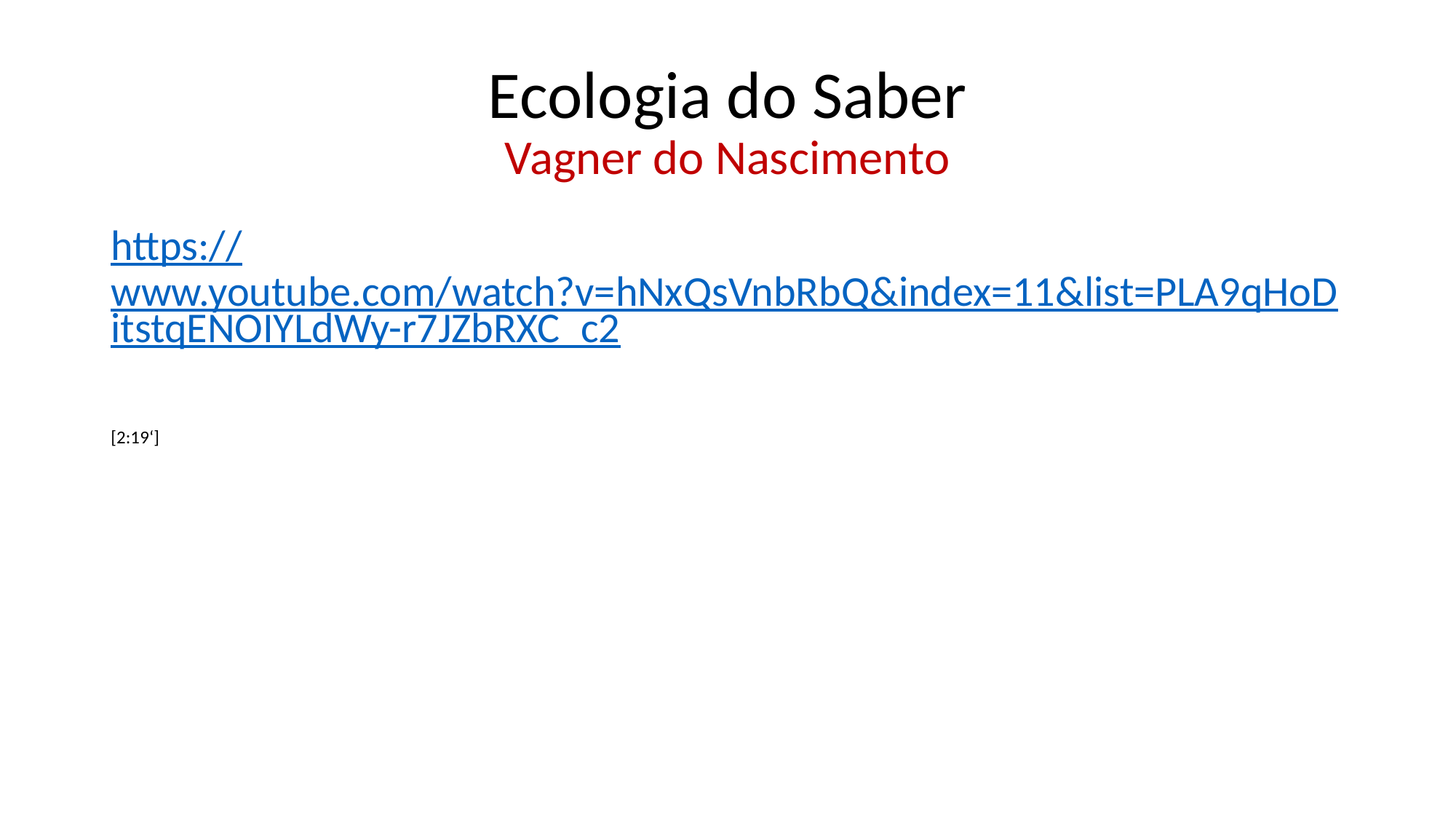

# Ecologia do Saber Vagner do Nascimento
https://www.youtube.com/watch?v=hNxQsVnbRbQ&index=11&list=PLA9qHoDitstqENOIYLdWy-r7JZbRXC_c2

[2:19‘]